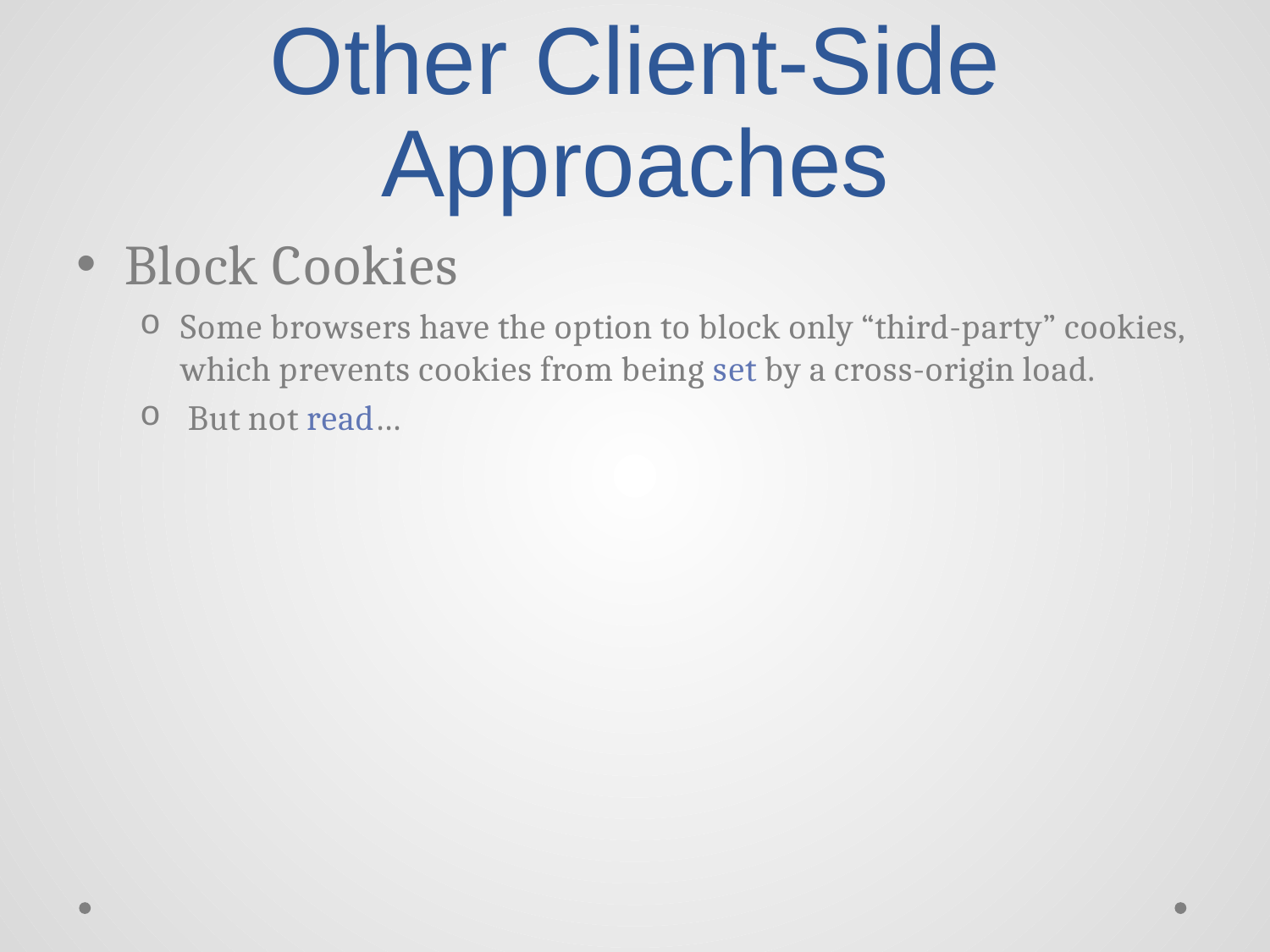

# Other Client-Side Approaches
Block Cookies
Some browsers have the option to block only “third-party” cookies, which prevents cookies from being set by a cross-origin load.
 But not read…